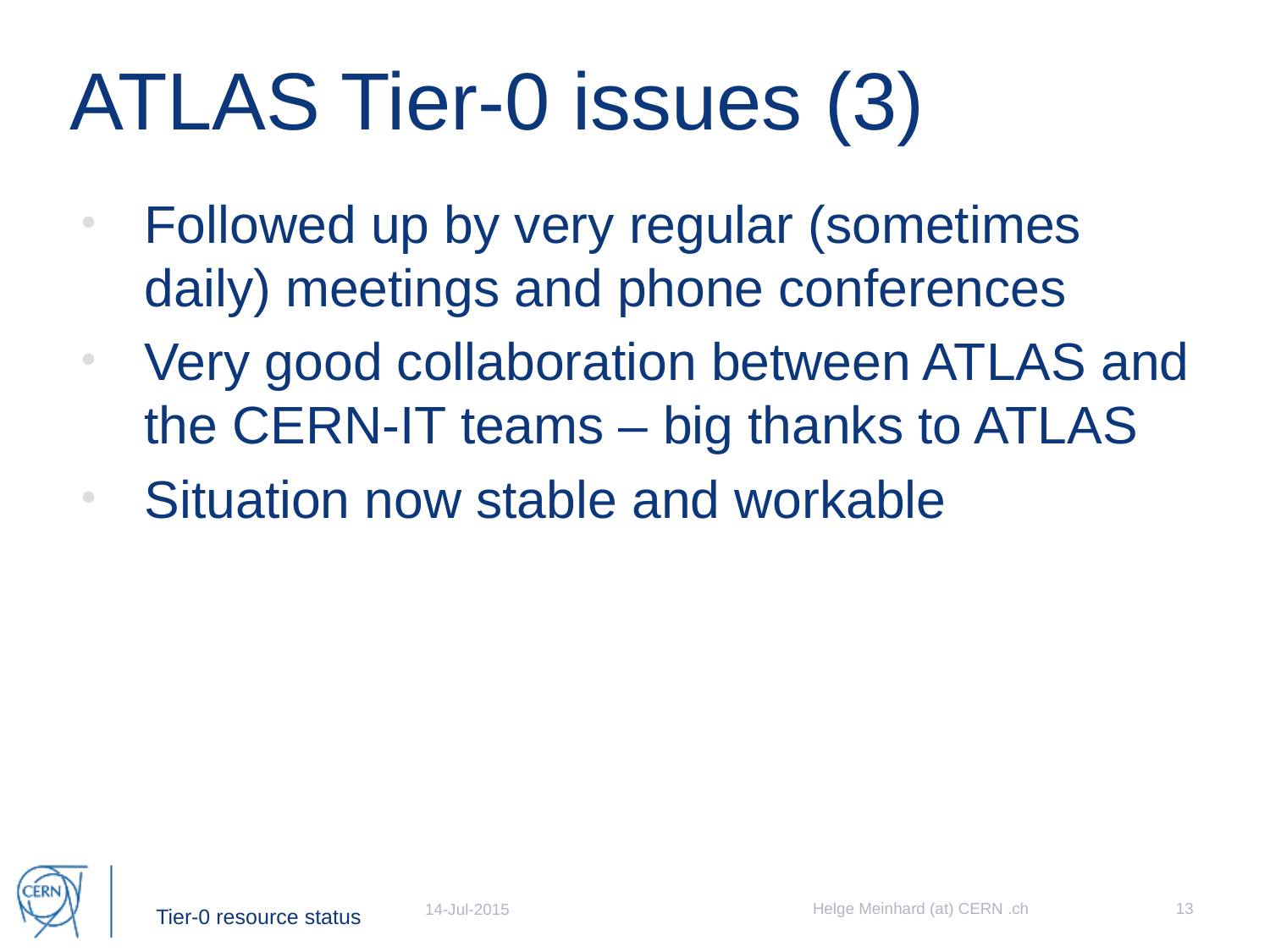

# ATLAS Tier-0 issues (3)
Followed up by very regular (sometimes daily) meetings and phone conferences
Very good collaboration between ATLAS and the CERN-IT teams – big thanks to ATLAS
Situation now stable and workable
Helge Meinhard (at) CERN .ch
13
14-Jul-2015